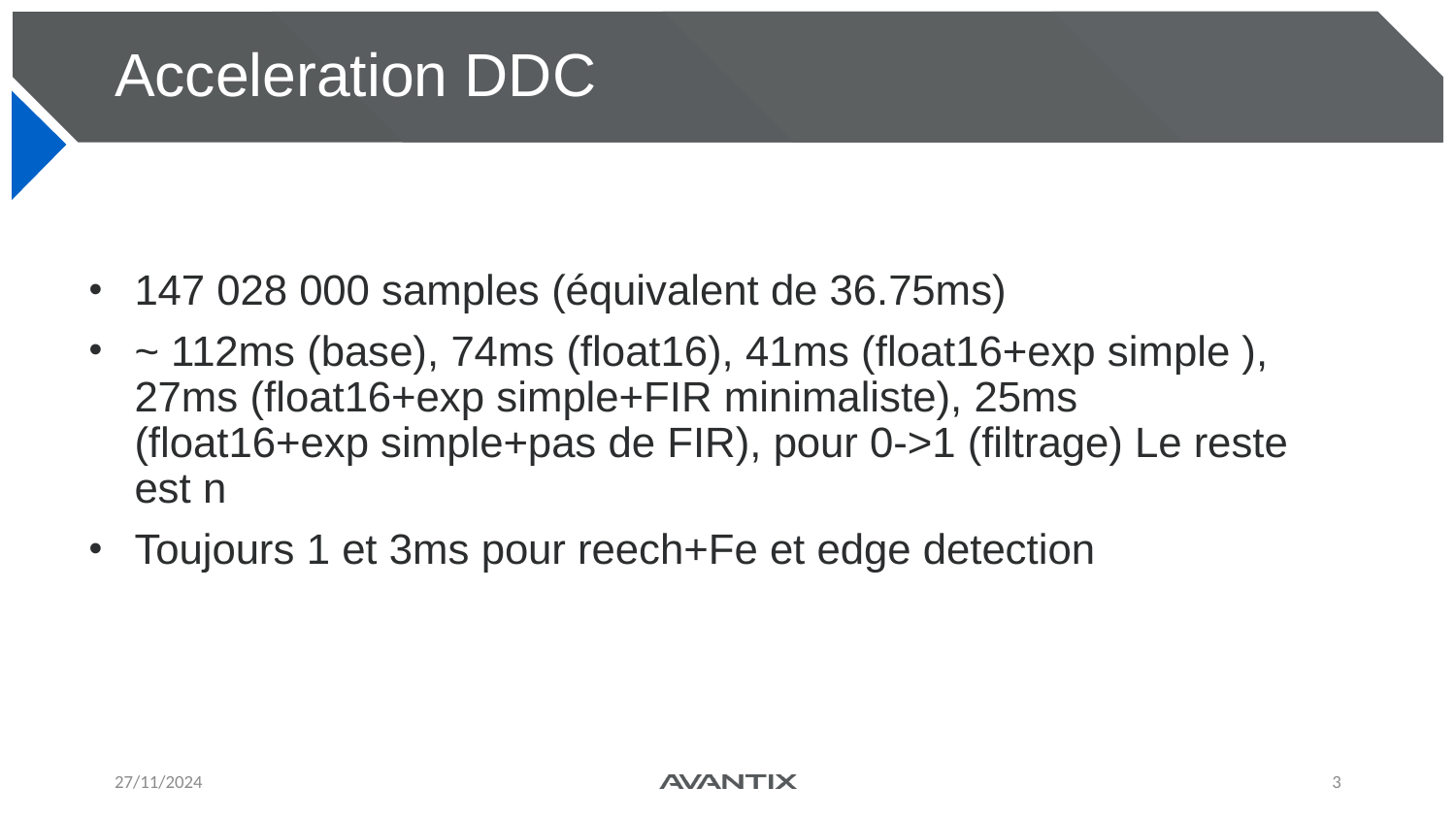

# Acceleration DDC
147 028 000 samples (équivalent de 36.75ms)
~ 112ms (base), 74ms (float16), 41ms (float16+exp simple ), 27ms (float16+exp simple+FIR minimaliste), 25ms (float16+exp simple+pas de FIR), pour 0->1 (filtrage) Le reste est n
Toujours 1 et 3ms pour reech+Fe et edge detection
27/11/2024
3